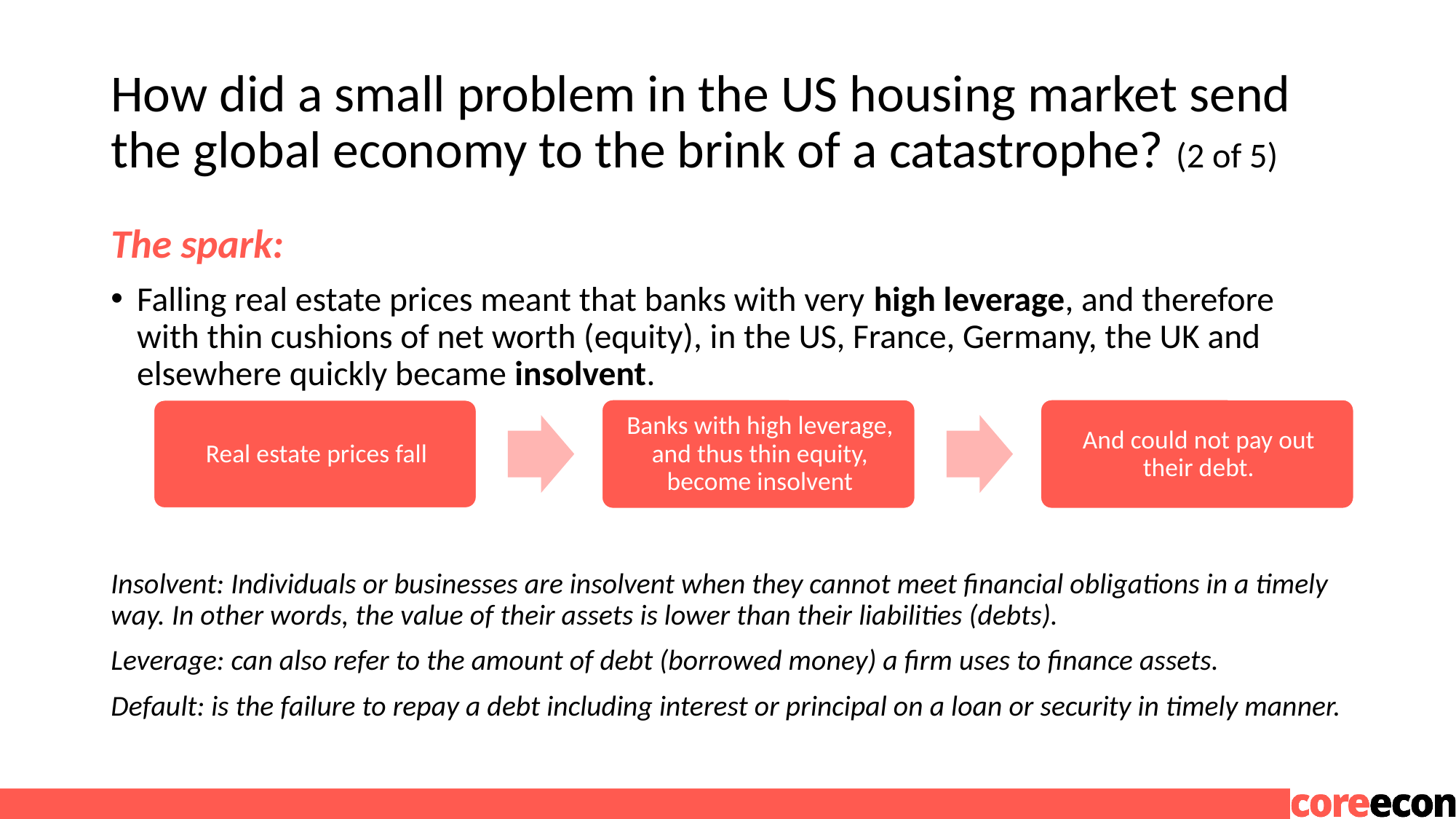

# How did a small problem in the US housing market send the global economy to the brink of a catastrophe? (2 of 5)
The spark:
Falling real estate prices meant that banks with very high leverage, and therefore with thin cushions of net worth (equity), in the US, France, Germany, the UK and elsewhere quickly became insolvent.

Insolvent: Individuals or businesses are insolvent when they cannot meet financial obligations in a timely way. In other words, the value of their assets is lower than their liabilities (debts).
Leverage: can also refer to the amount of debt (borrowed money) a firm uses to finance assets.
Default: is the failure to repay a debt including interest or principal on a loan or security in timely manner.

Real estate prices fall

Banks with high leverage, and thus thin equity, become insolvent

And could not pay out their debt.